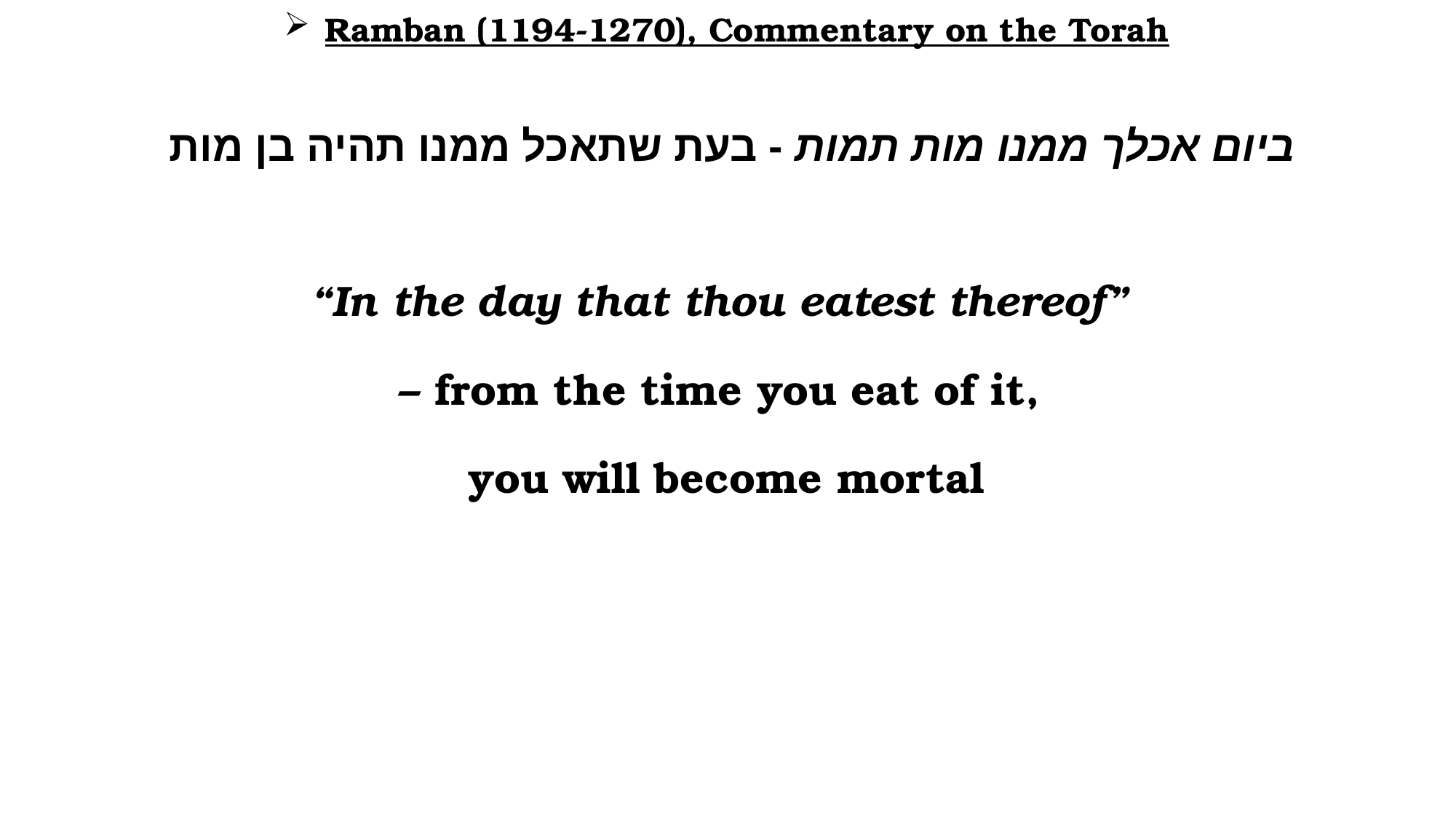

Ramban (1194-1270), Commentary on the Torah

 ביום אכלך ממנו מות תמות - בעת שתאכל ממנו תהיה בן מות

“In the day that thou eatest thereof”
– from the time you eat of it,
you will become mortal